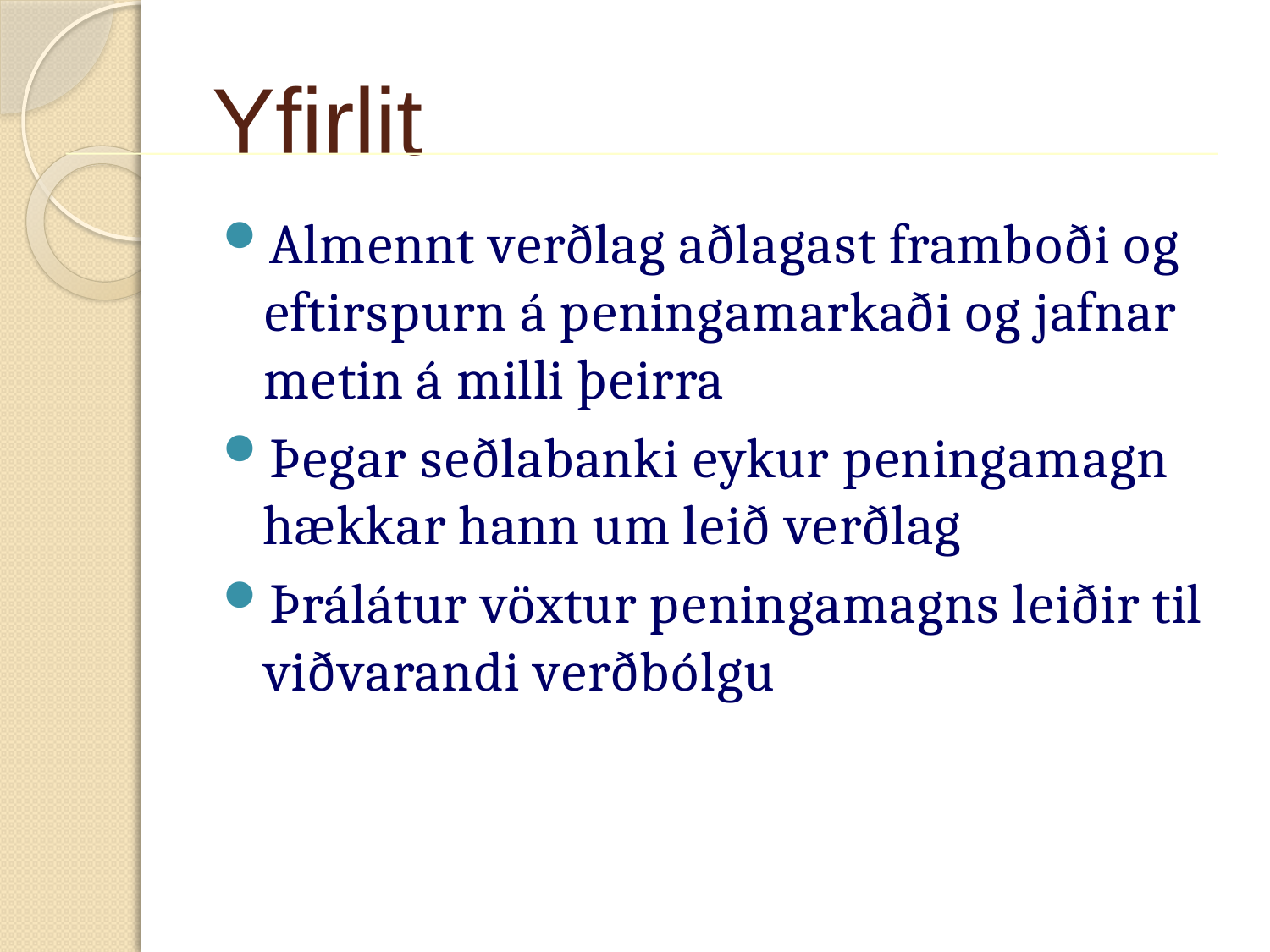

# Yfirlit

Almennt verðlag aðlagast framboði og eftirspurn á peningamarkaði og jafnar metin á milli þeirra
Þegar seðlabanki eykur peningamagn hækkar hann um leið verðlag
Þrálátur vöxtur peningamagns leiðir til viðvarandi verðbólgu